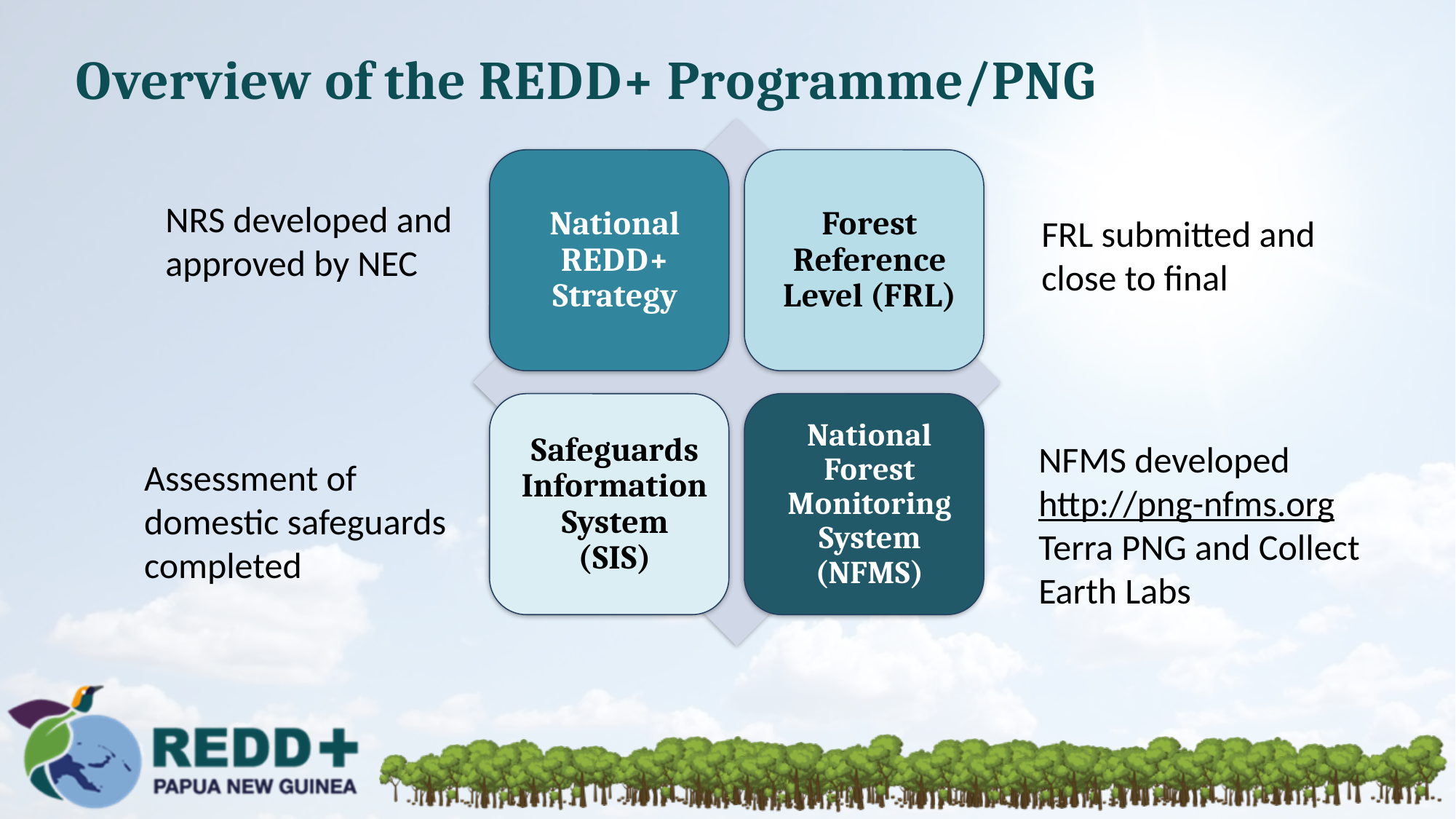

# Overview of the REDD+ Programme/PNG
National REDD+ Strategy
Forest Reference Level (FRL)
Safeguards Information System (SIS)
National Forest Monitoring System (NFMS)
NRS developed and approved by NEC
FRL submitted and close to final
NFMS developed
http://png-nfms.org
Terra PNG and Collect Earth Labs
Assessment of domestic safeguards completed